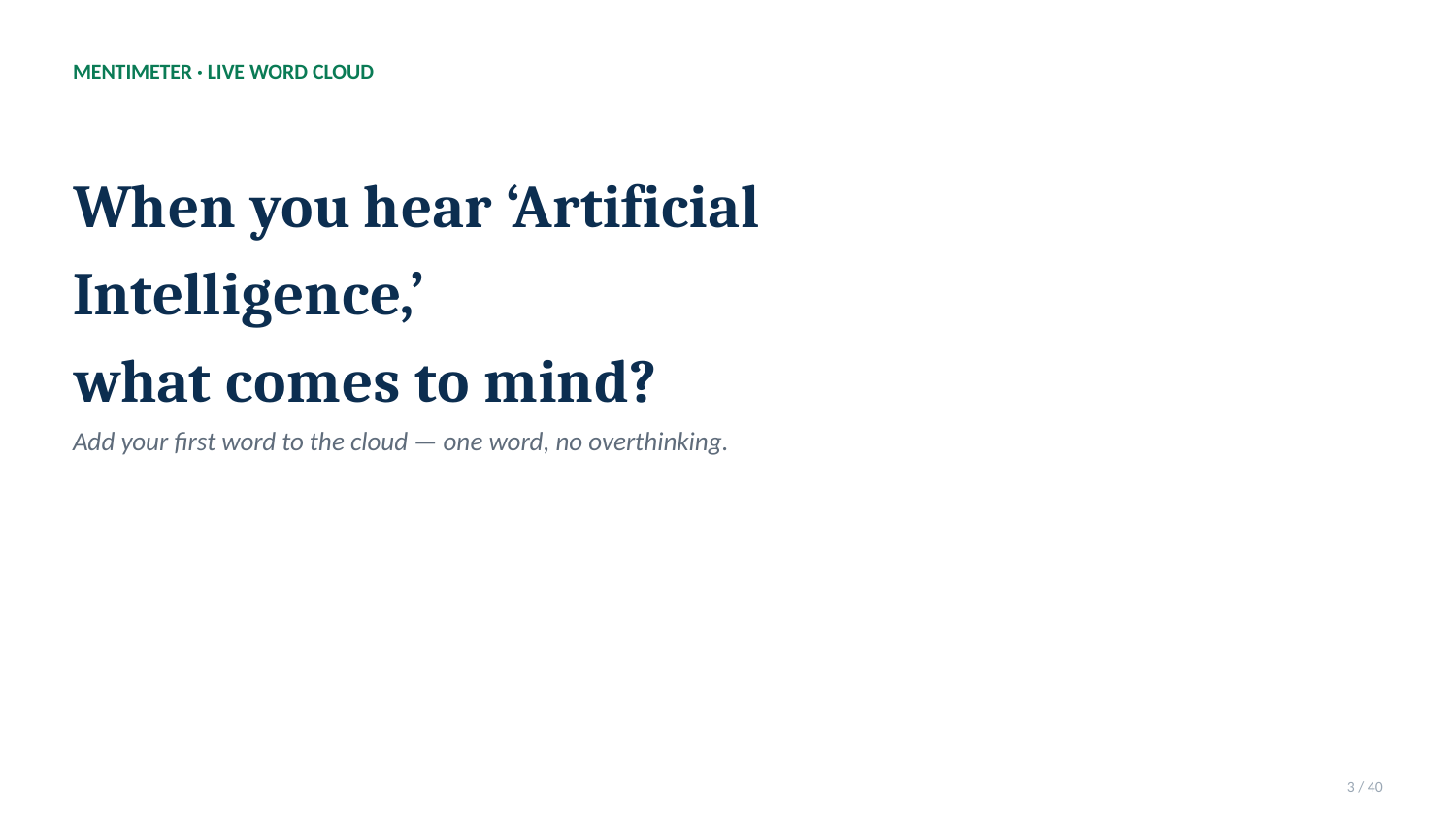

MENTIMETER · LIVE WORD CLOUD
When you hear ‘Artificial Intelligence,’
what comes to mind?
Add your first word to the cloud — one word, no overthinking.
3 / 40